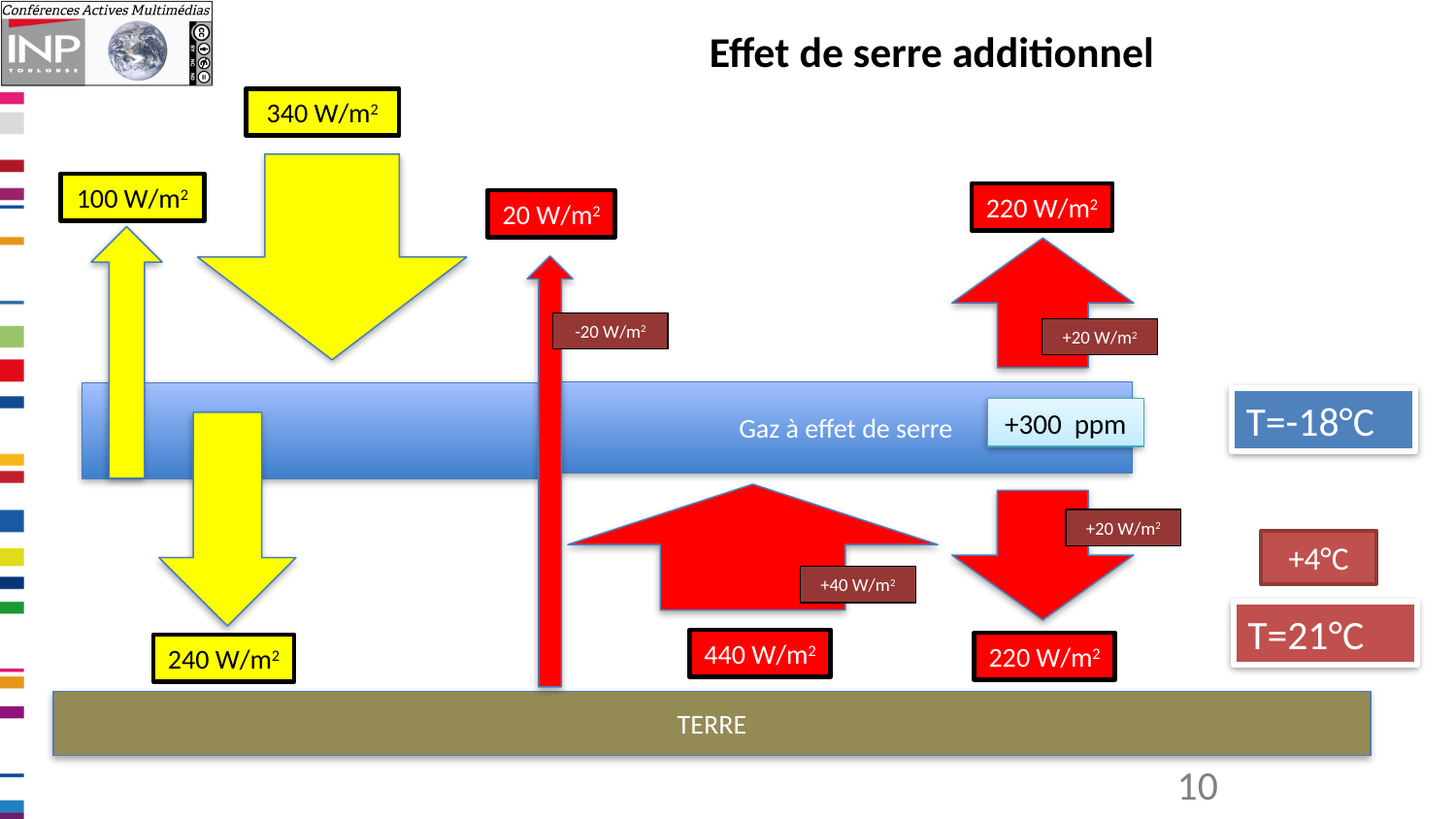

Effet de serre additionnel
340 W/m2

100 W/m2
220 W/m2
20 W/m2

-20 W/m2
+20 W/m2
Gaz à effet de serre

T=-18°C
+300  ppm

+20 W/m2
+4°C
+40 W/m2
T=21°C
440 W/m2
220 W/m2
240 W/m2
TERRE
10